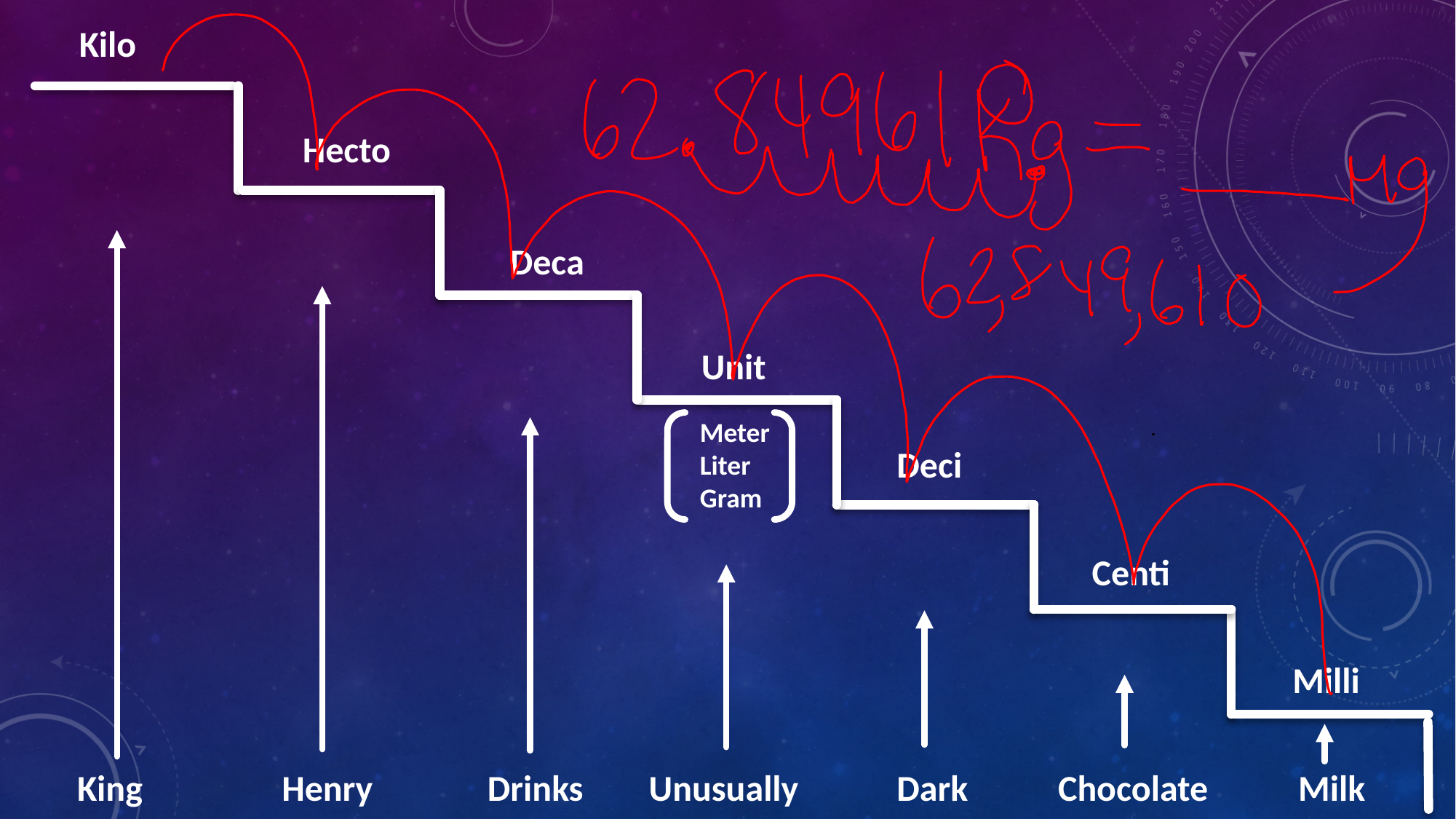

Kilo

Hecto

Deca

Unit
Meter
Liter
Gram

Deci
Centi
Milli
King                 Henry              Drinks        Unusually            Dark           Chocolate           Milk